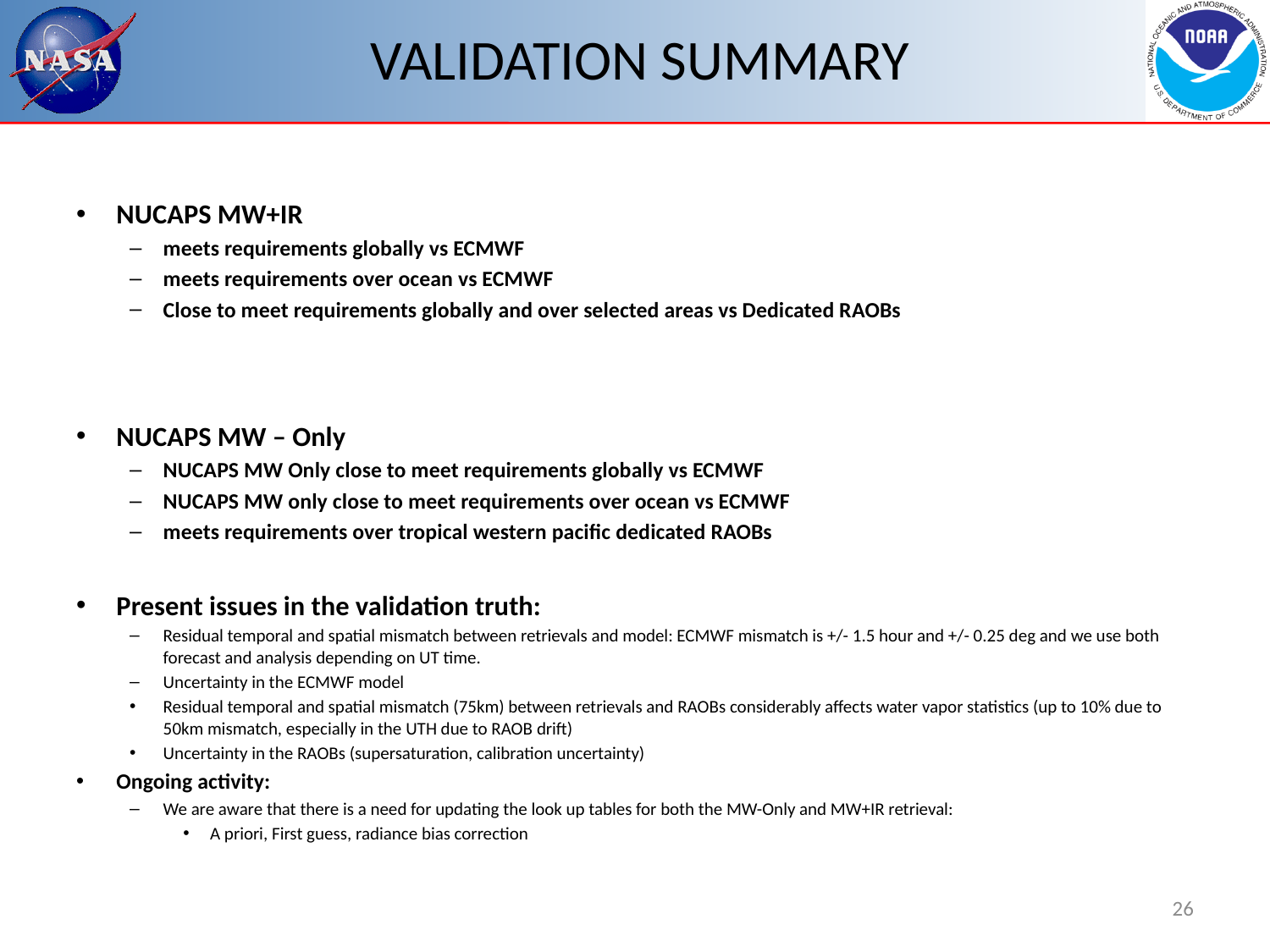

# VALIDATION SUMMARY
NUCAPS MW+IR
meets requirements globally vs ECMWF
meets requirements over ocean vs ECMWF
Close to meet requirements globally and over selected areas vs Dedicated RAOBs

NUCAPS MW – Only
NUCAPS MW Only close to meet requirements globally vs ECMWF
NUCAPS MW only close to meet requirements over ocean vs ECMWF
meets requirements over tropical western pacific dedicated RAOBs

Present issues in the validation truth:
Residual temporal and spatial mismatch between retrievals and model: ECMWF mismatch is +/- 1.5 hour and +/- 0.25 deg and we use both forecast and analysis depending on UT time.
Uncertainty in the ECMWF model
Residual temporal and spatial mismatch (75km) between retrievals and RAOBs considerably affects water vapor statistics (up to 10% due to 50km mismatch, especially in the UTH due to RAOB drift)
Uncertainty in the RAOBs (supersaturation, calibration uncertainty)
Ongoing activity:
We are aware that there is a need for updating the look up tables for both the MW-Only and MW+IR retrieval:
A priori, First guess, radiance bias correction

26